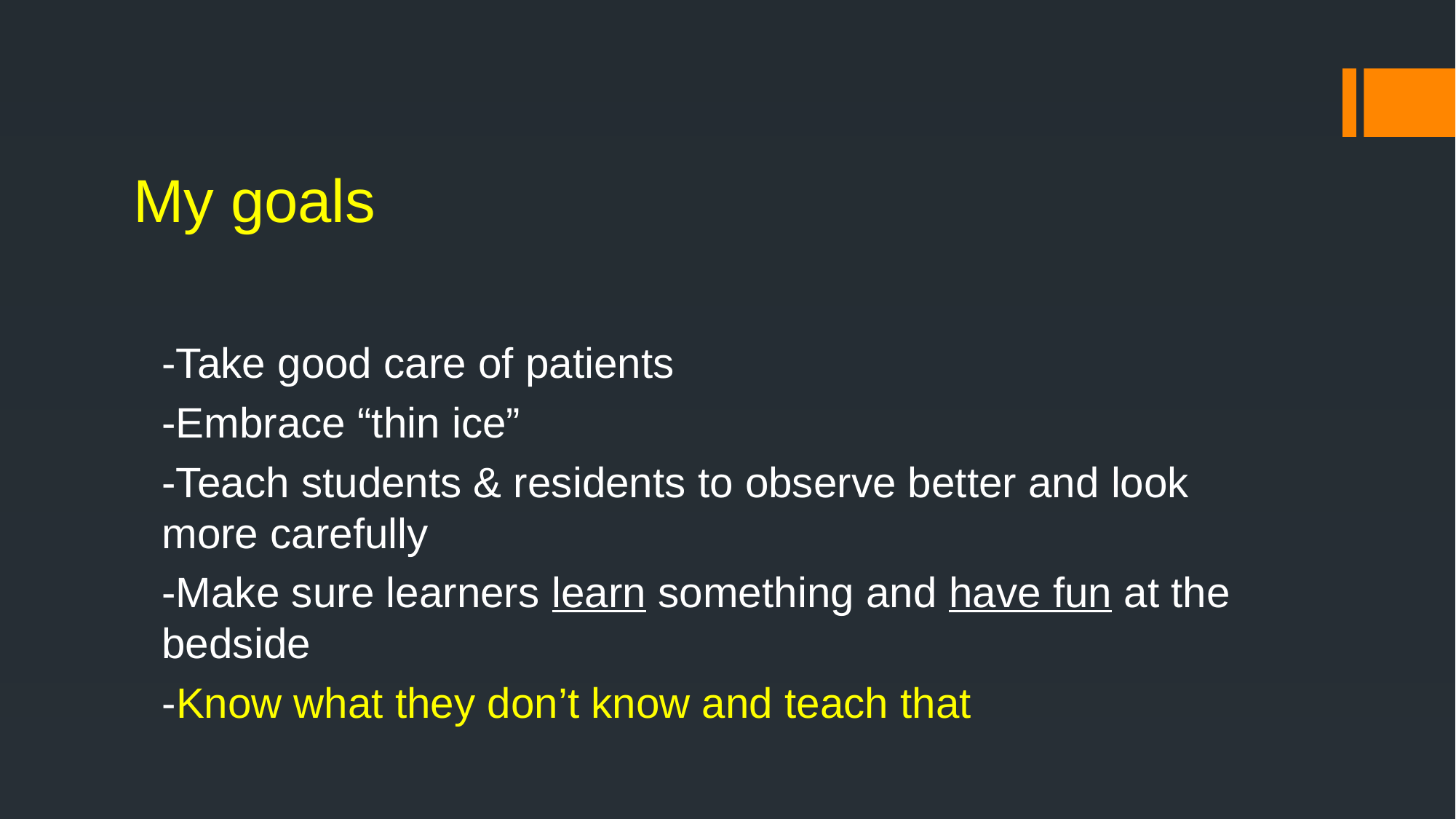

# My goals
-Take good care of patients
-Embrace “thin ice”
-Teach students & residents to observe better and look more carefully
-Make sure learners learn something and have fun at the bedside
-Know what they don’t know and teach that